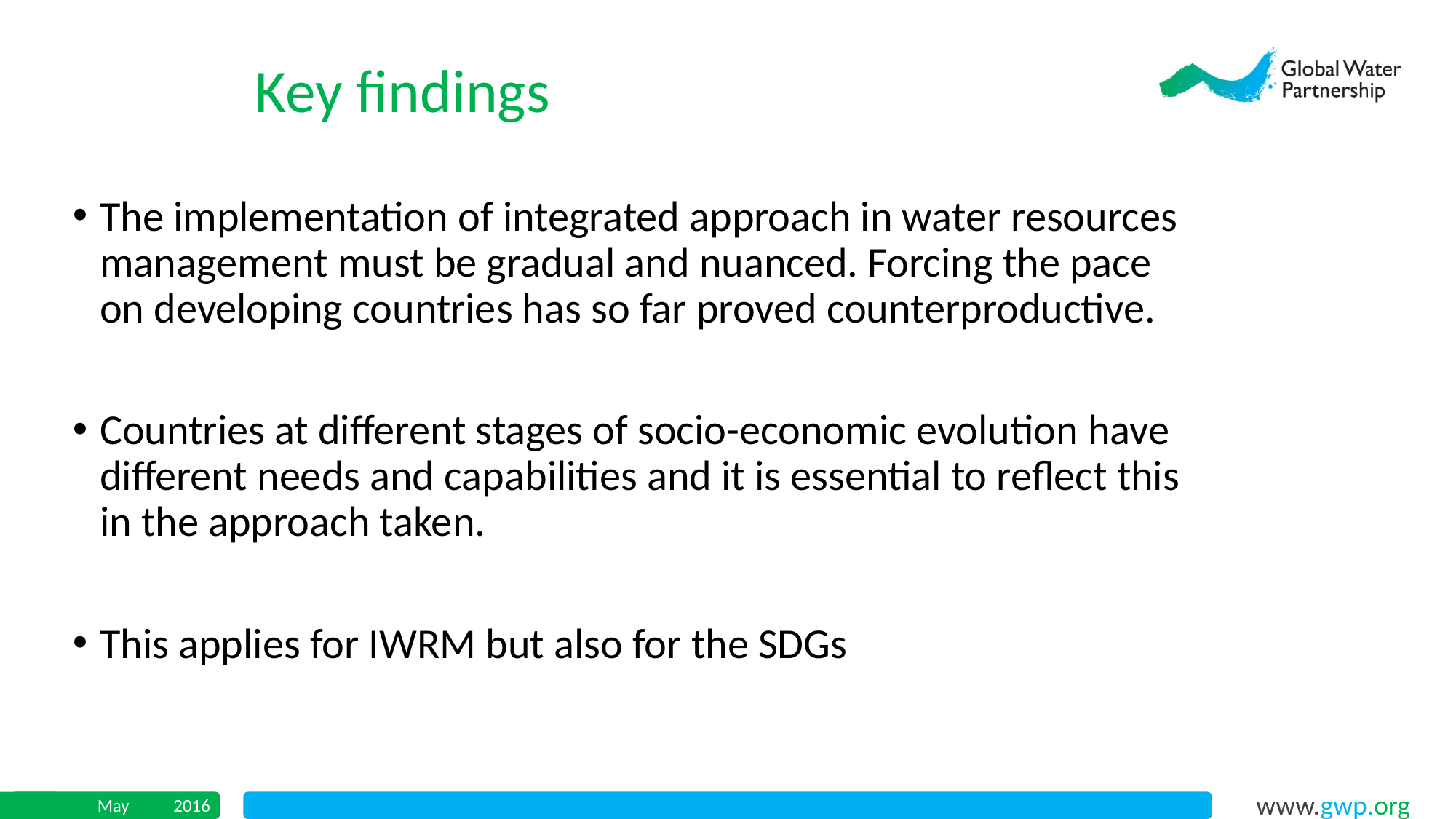

Key findings
The implementation of integrated approach in water resources management must be gradual and nuanced. Forcing the pace on developing countries has so far proved counterproductive.

Countries at different stages of socio-economic evolution have different needs and capabilities and it is essential to reflect this in the approach taken.

This applies for IWRM but also for the SDGs